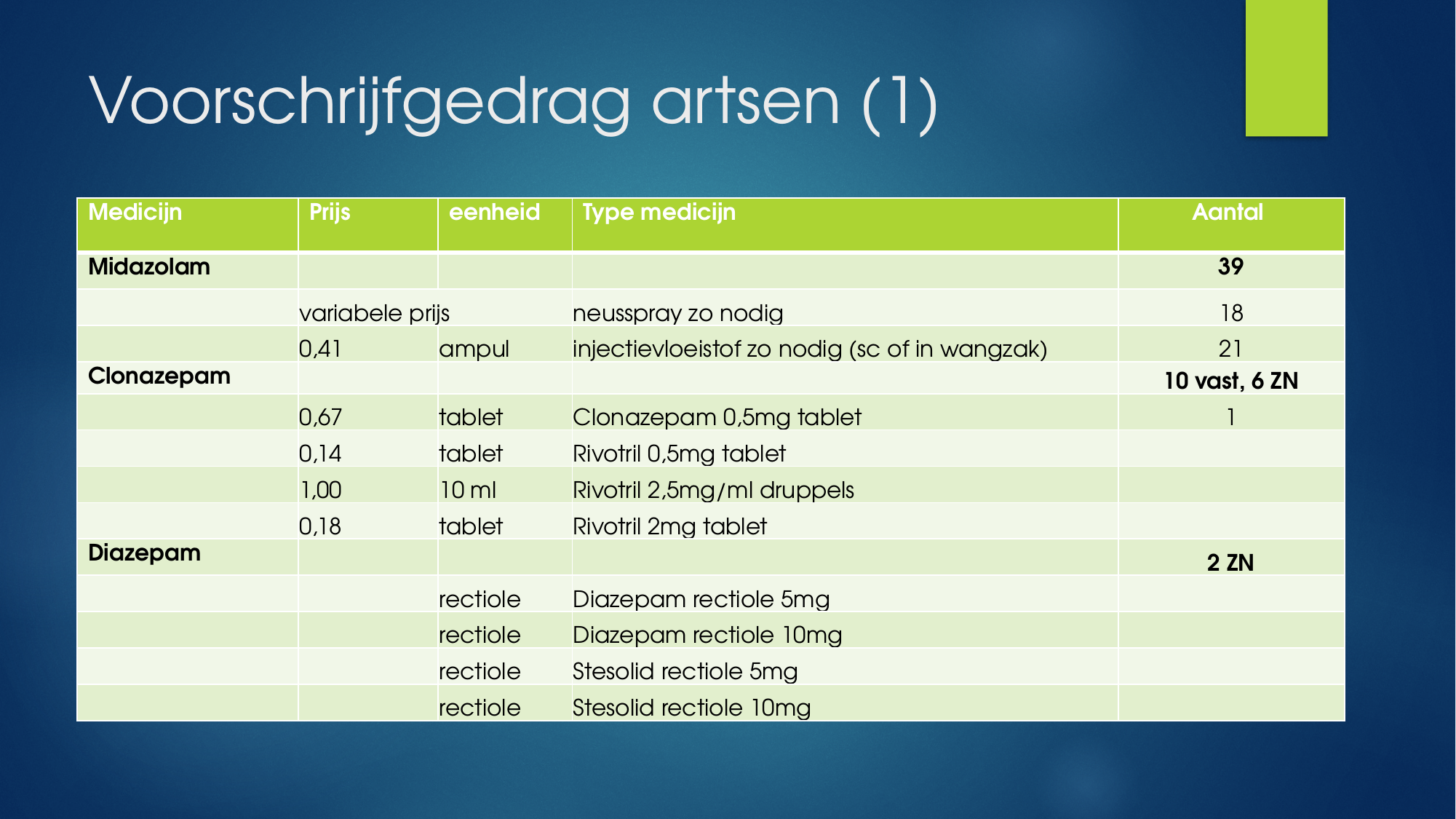

# Voorschrijfgedrag artsen (1)
| Medicijn | Prijs | eenheid | Type medicijn | Aantal |
| --- | --- | --- | --- | --- |
| Midazolam |  |  |  | 39 |
|  | variabele prijs |  | neusspray zo nodig | 18 |
|  | 0,41 | ampul | injectievloeistof zo nodig (sc of in wangzak) | 21 |
| Clonazepam |  |  |  | 10 vast, 6 ZN |
|  | 0,67 | tablet | Clonazepam 0,5mg tablet | 1 |
|  | 0,14 | tablet | Rivotril 0,5mg tablet |  |
|  | 1,00 | 10 ml | Rivotril 2,5mg/ml druppels |  |
|  | 0,18 | tablet | Rivotril 2mg tablet |  |
| Diazepam |  |  |  | 2 ZN |
|  |  | rectiole | Diazepam rectiole 5mg |  |
|  |  | rectiole | Diazepam rectiole 10mg |  |
|  |  | rectiole | Stesolid rectiole 5mg |  |
|  |  | rectiole | Stesolid rectiole 10mg |  |